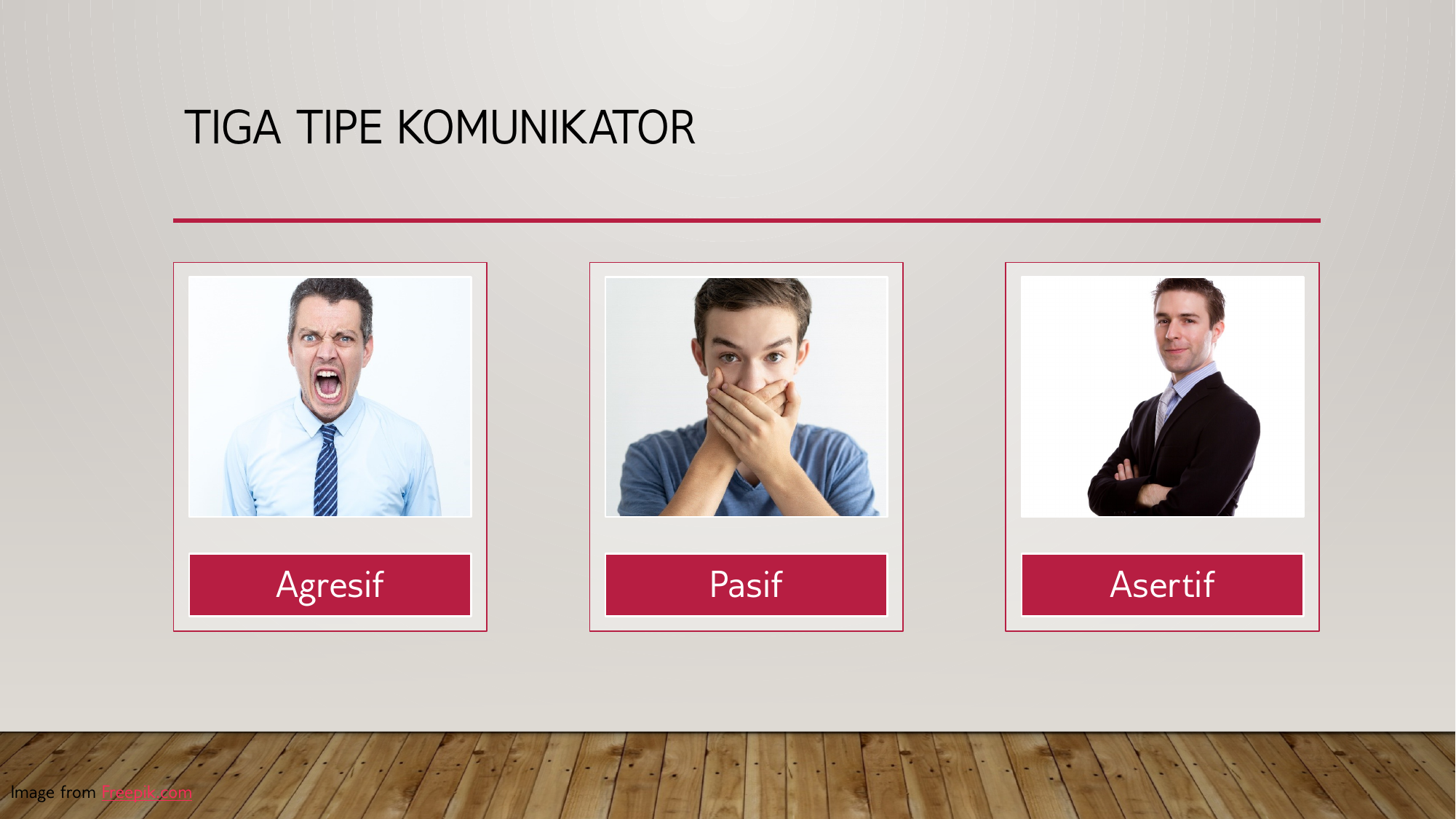

# Tiga Tipe Komunikator
Agresif

Pasif

Asertif

Image from Freepik.com